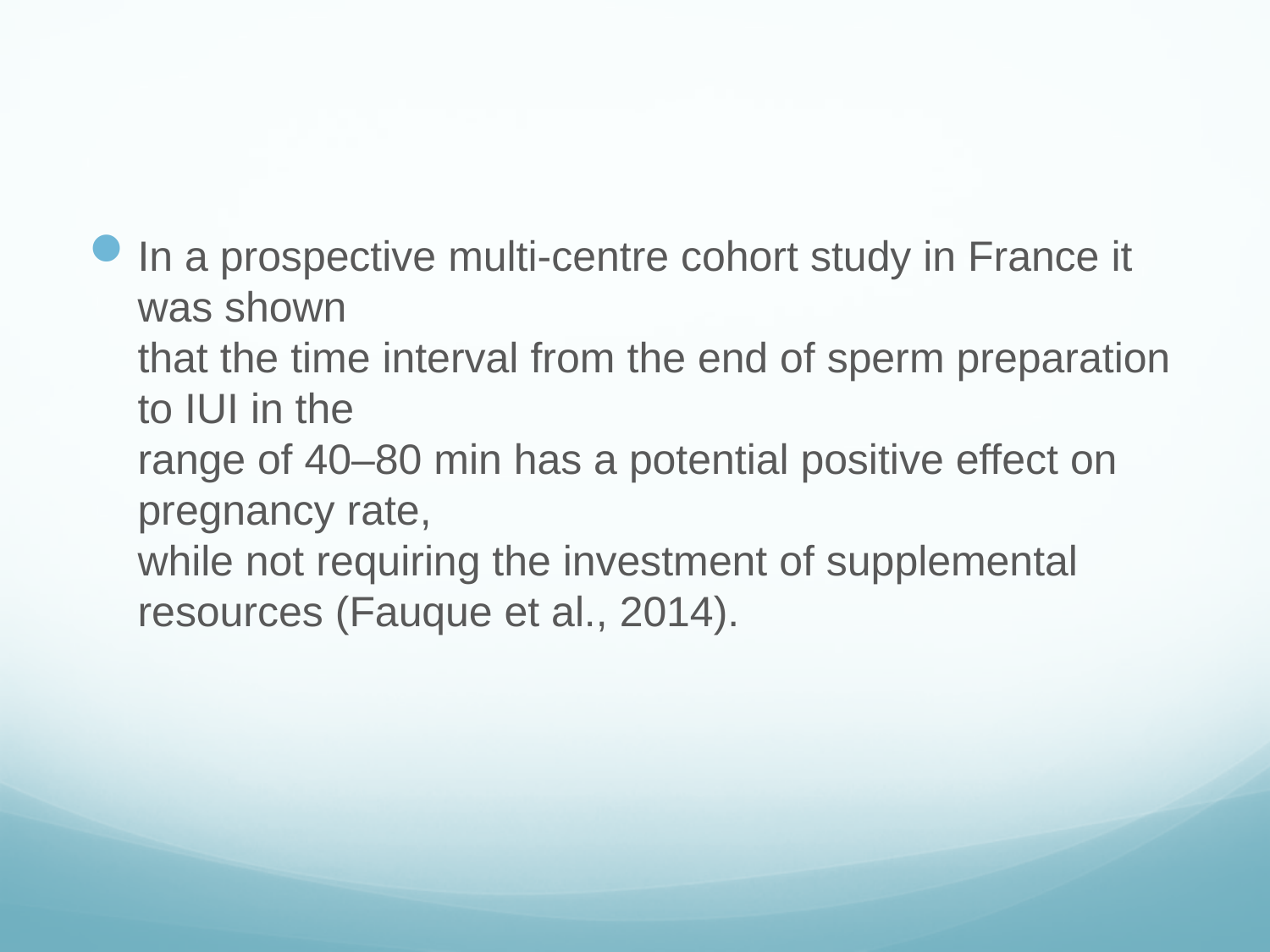

#
In a prospective multi-centre cohort study in France it was shown
that the time interval from the end of sperm preparation to IUI in the
range of 40–80 min has a potential positive effect on pregnancy rate,
while not requiring the investment of supplemental resources (Fauque et al., 2014).